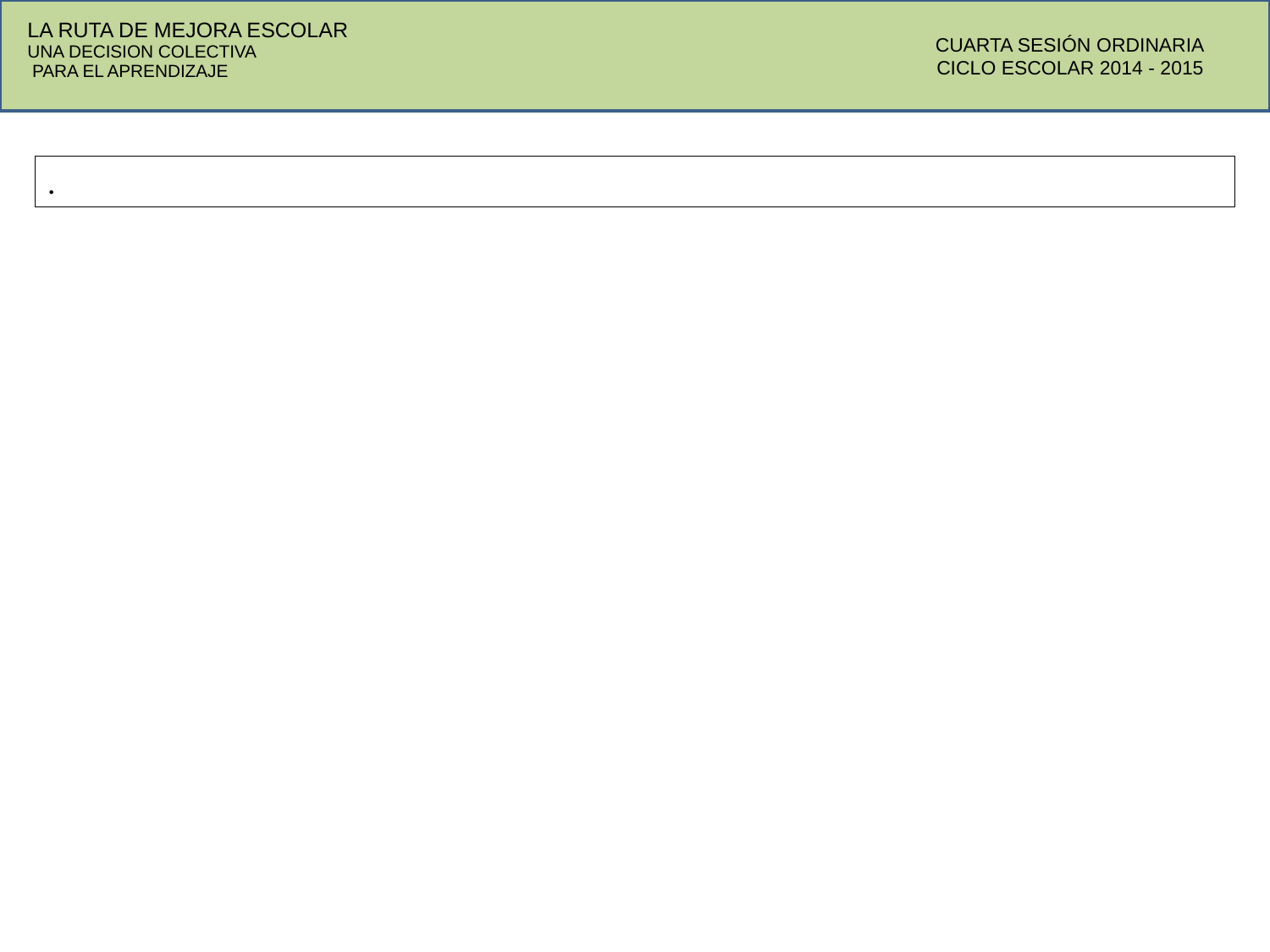

LA RUTA DE MEJORA ESCOLAR
UNA DECISION COLECTIVA
 PARA EL APRENDIZAJE

CUARTA SESIÓN ORDINARIA
CICLO ESCOLAR 2014 - 2015
.